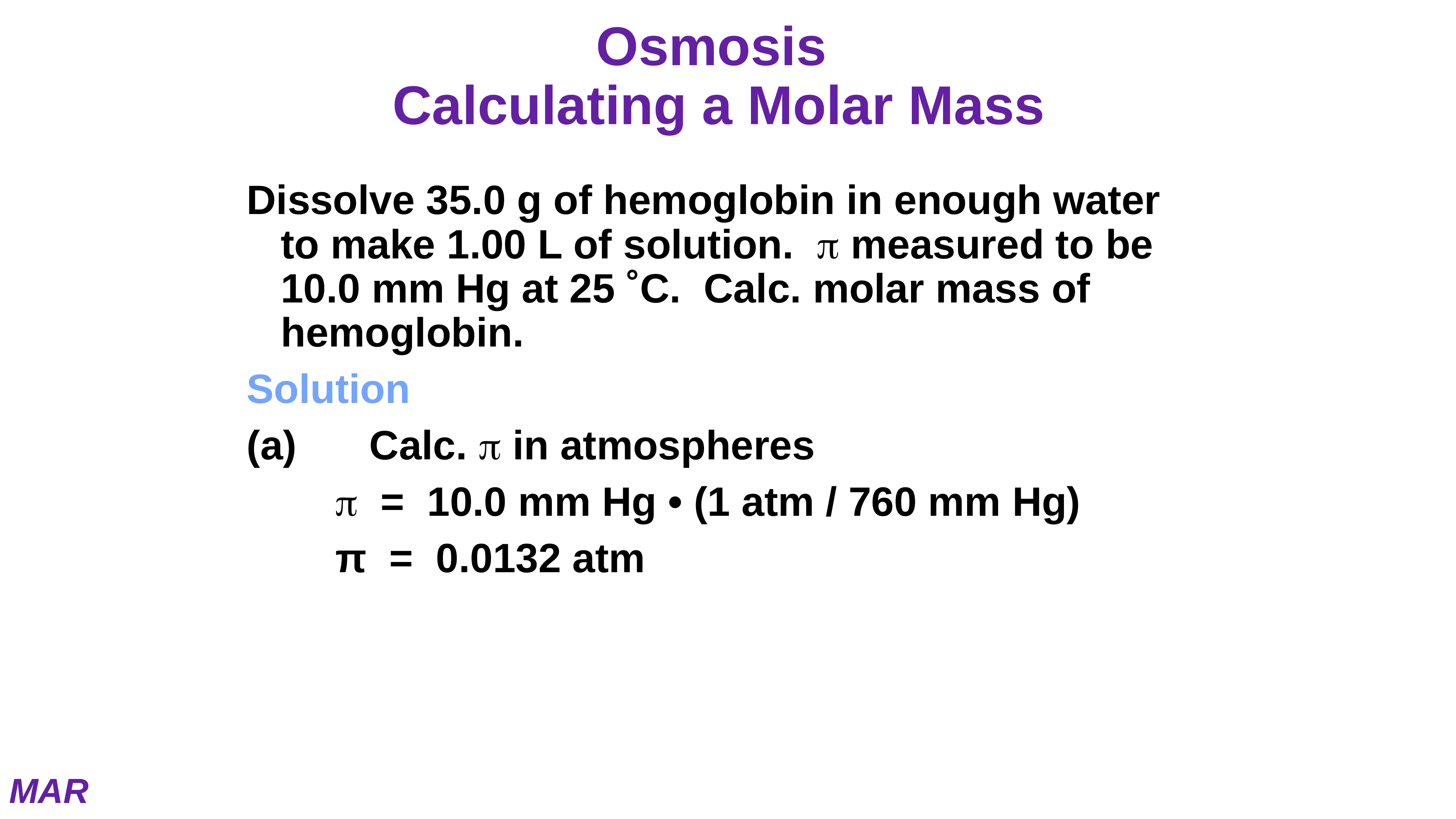

# Osmosis Calculating a Molar Mass
Dissolve 35.0 g of hemoglobin in enough water to make 1.00 L of solution.  π measured to be 10.0 mm Hg at 25 ˚C.  Calc. molar mass of hemoglobin.
Solution
(a)	   Calc. π in atmospheres
 		π  =  10.0 mm Hg • (1 atm / 760 mm Hg)
 		π  =  0.0132 atm
MAR